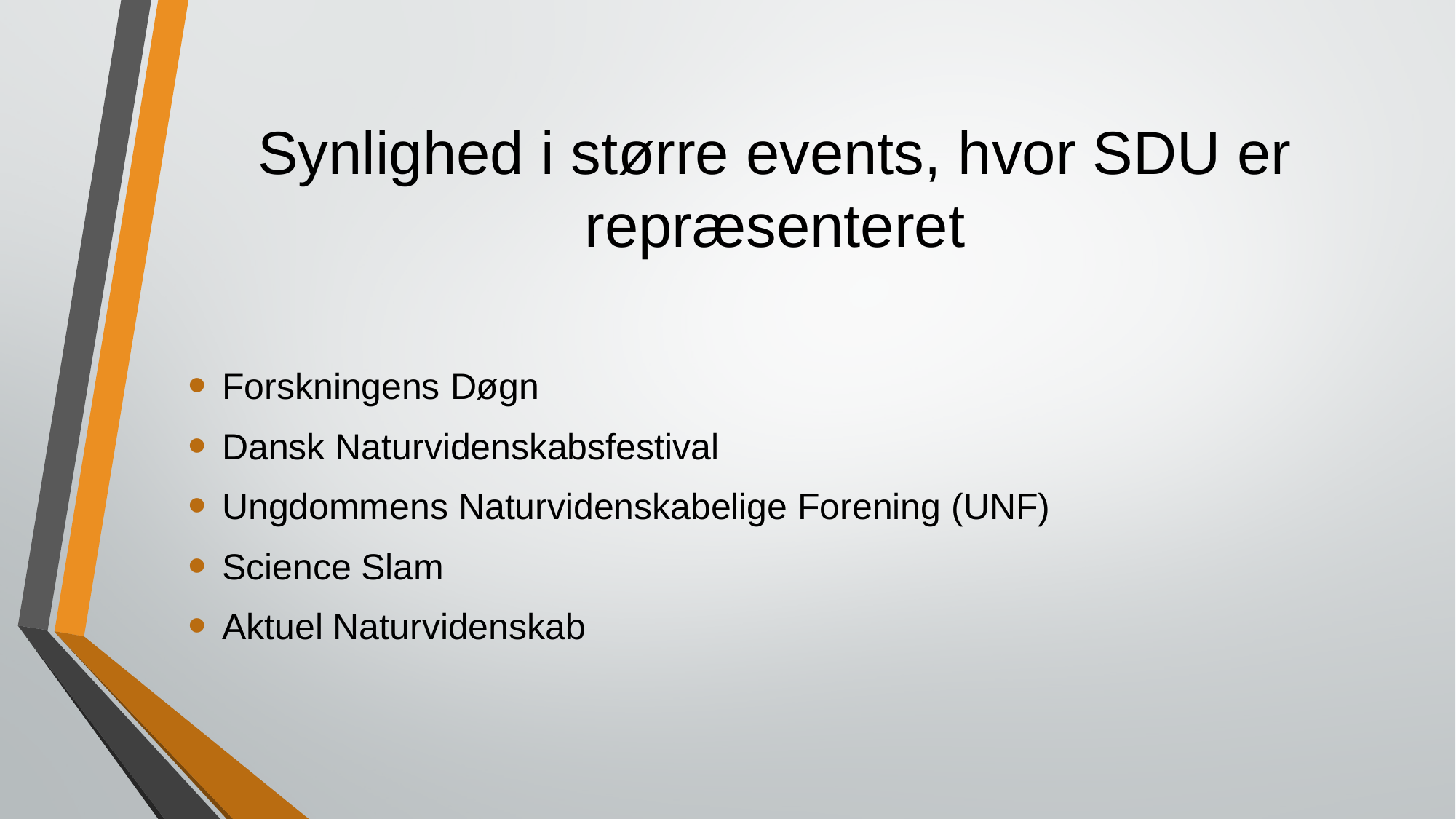

# Synlighed i større events, hvor SDU er repræsenteret
Forskningens Døgn
Dansk Naturvidenskabsfestival
Ungdommens Naturvidenskabelige Forening (UNF)
Science Slam
Aktuel Naturvidenskab